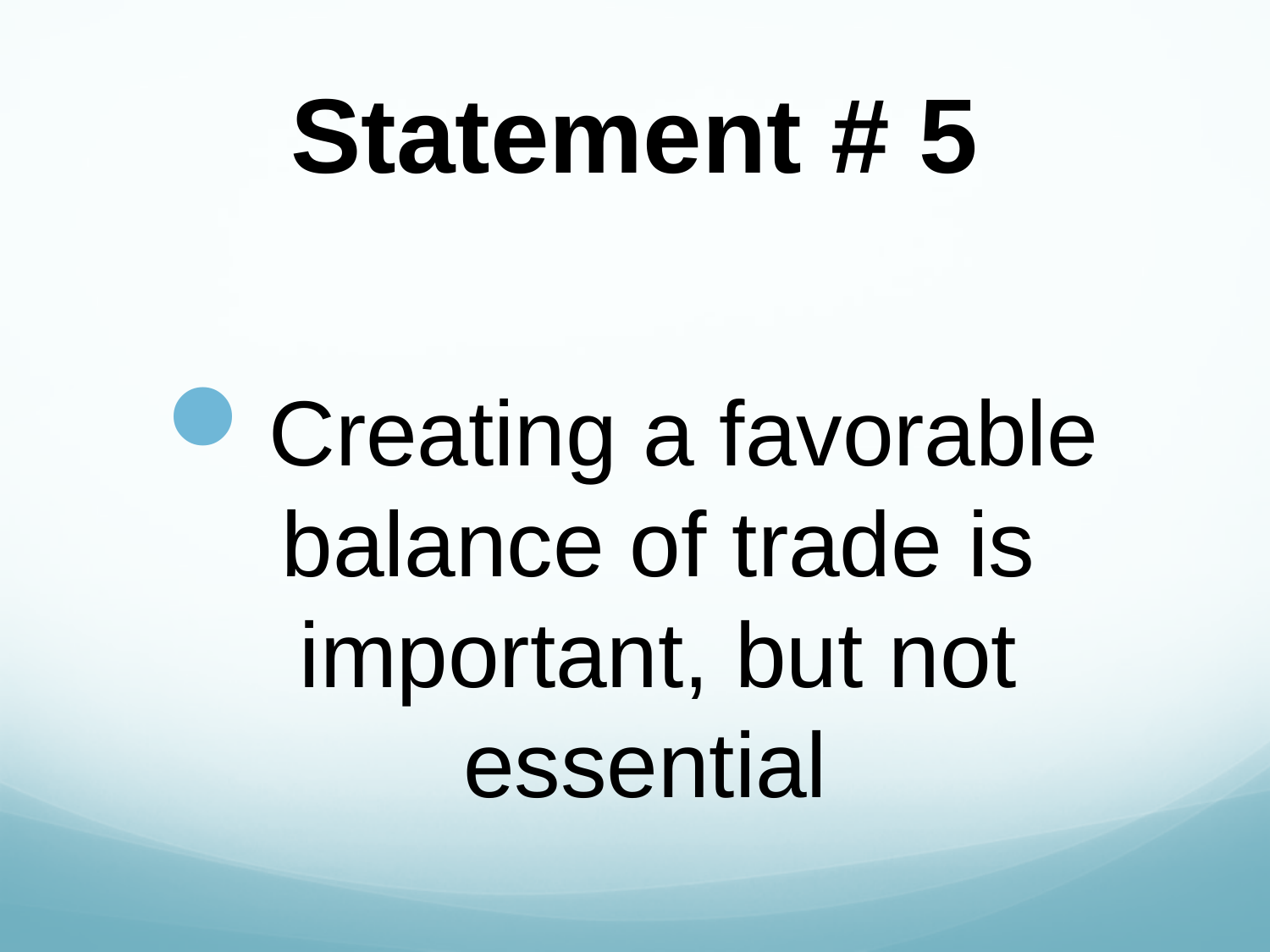

# Statement # 5

Creating a favorable balance of trade is important, but not essential